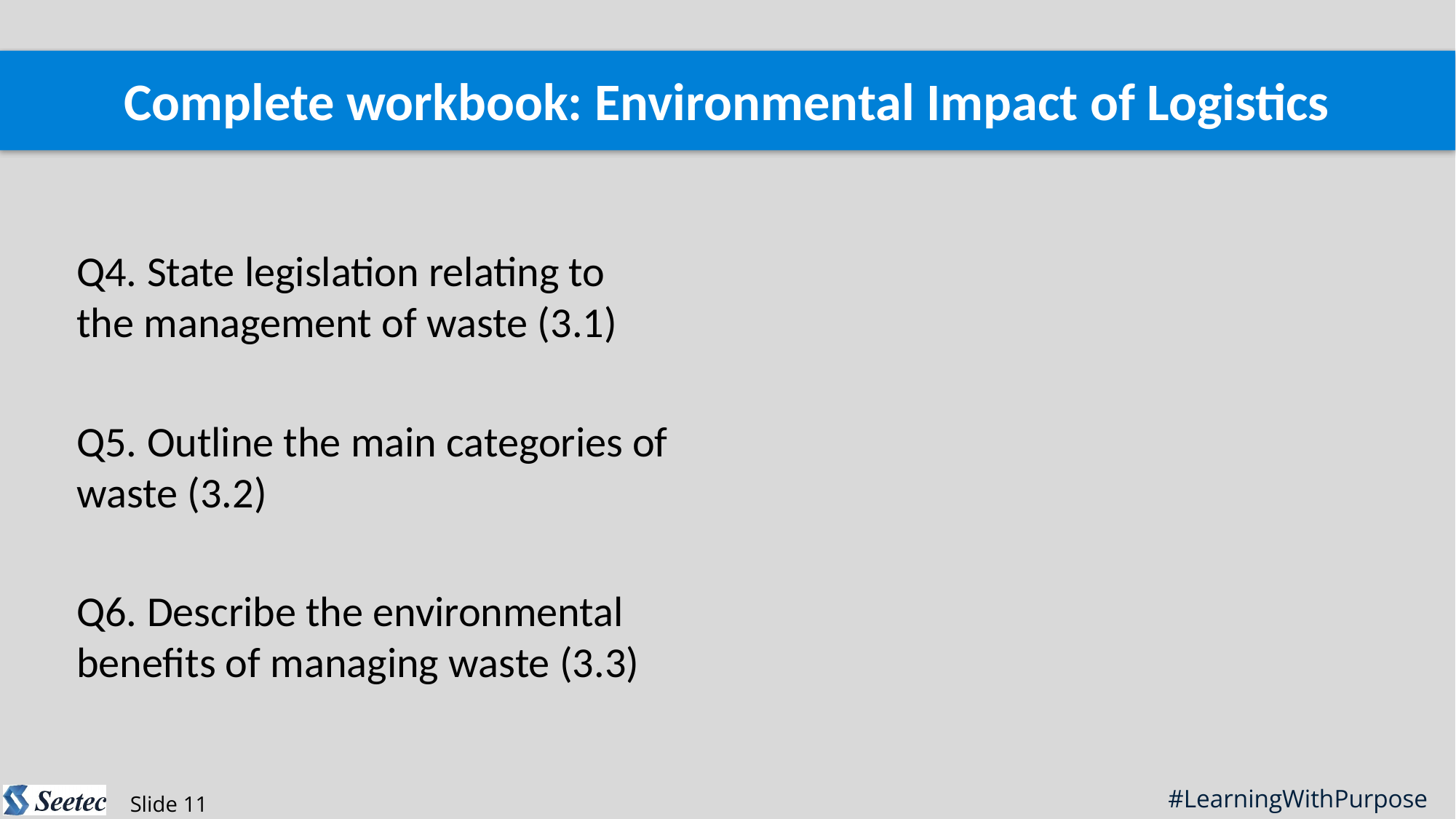

Complete workbook: Environmental Impact of Logistics

Q4. State legislation relating to the management of waste (3.1)

Q5. Outline the main categories of waste (3.2)

Q6. Describe the environmental benefits of managing waste (3.3)